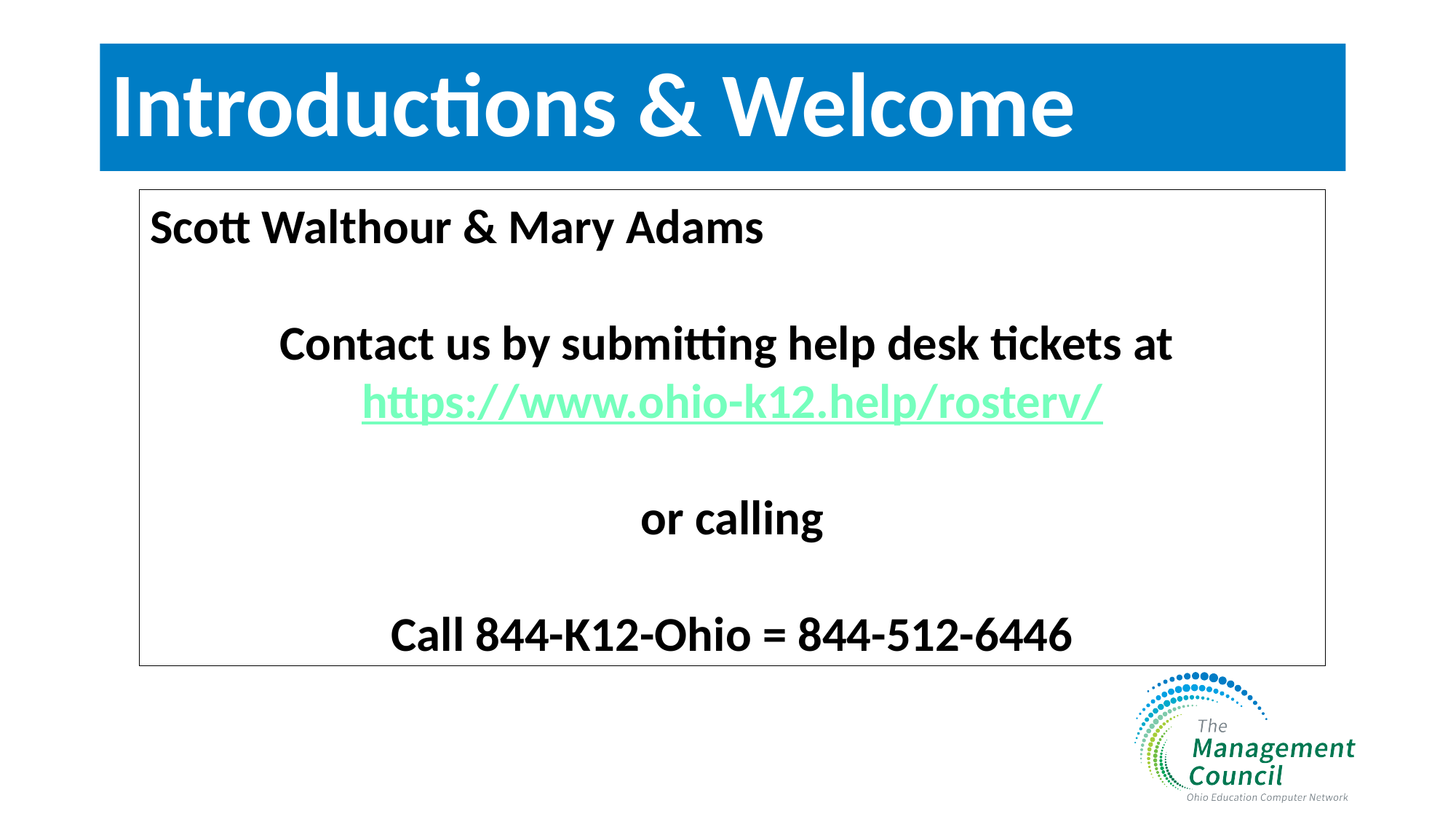

# Introductions & Welcome
Scott Walthour & Mary Adams
Contact us by submitting help desk tickets at https://www.ohio-k12.help/rosterv/

or calling

Call 844-K12-Ohio = 844-512-6446